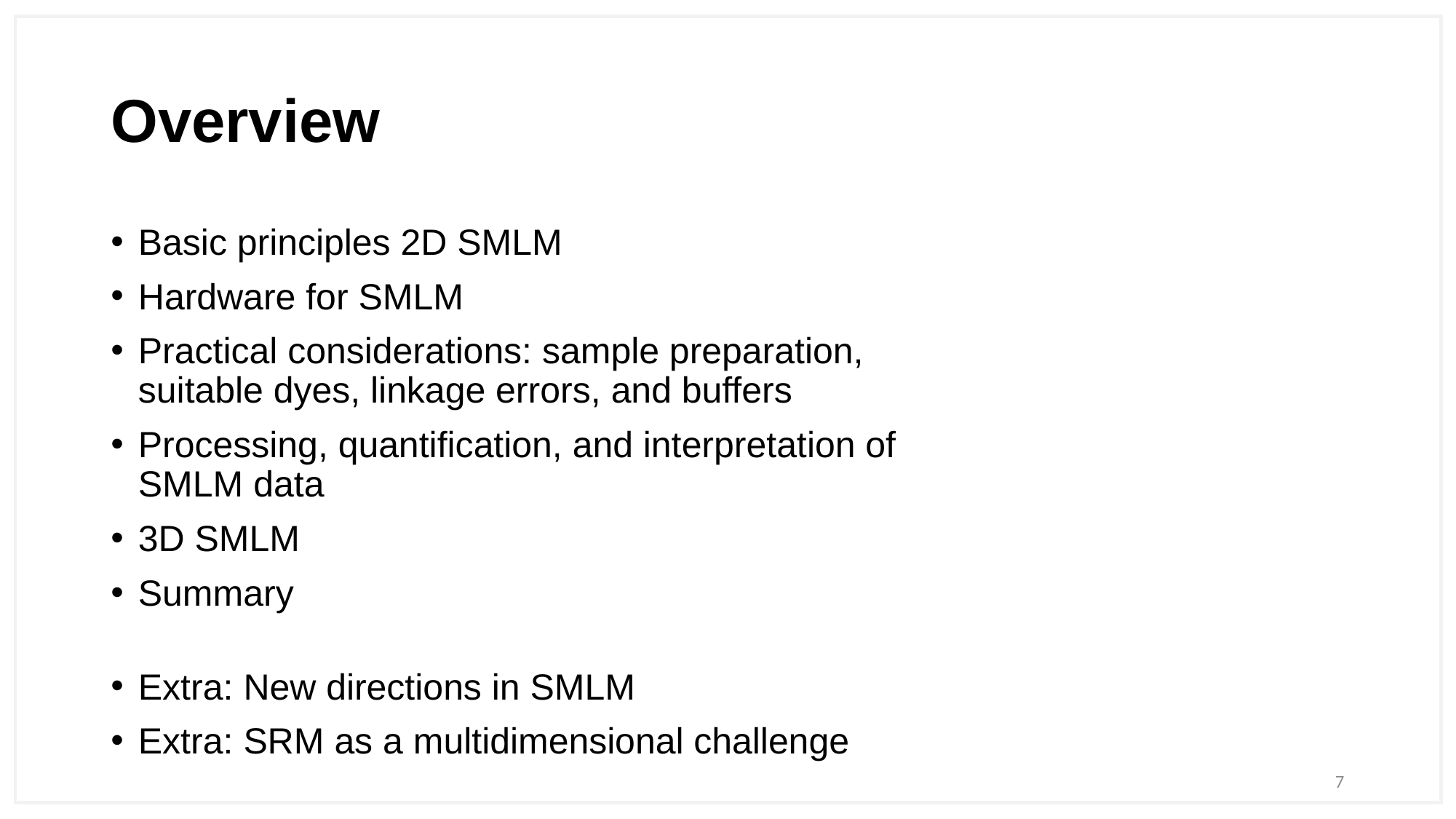

# Overview
Basic principles 2D SMLM
Hardware for SMLM
Practical considerations: sample preparation, suitable dyes, linkage errors, and buffers
Processing, quantification, and interpretation of SMLM data
3D SMLM
Summary
Extra: New directions in SMLM
Extra: SRM as a multidimensional challenge
7